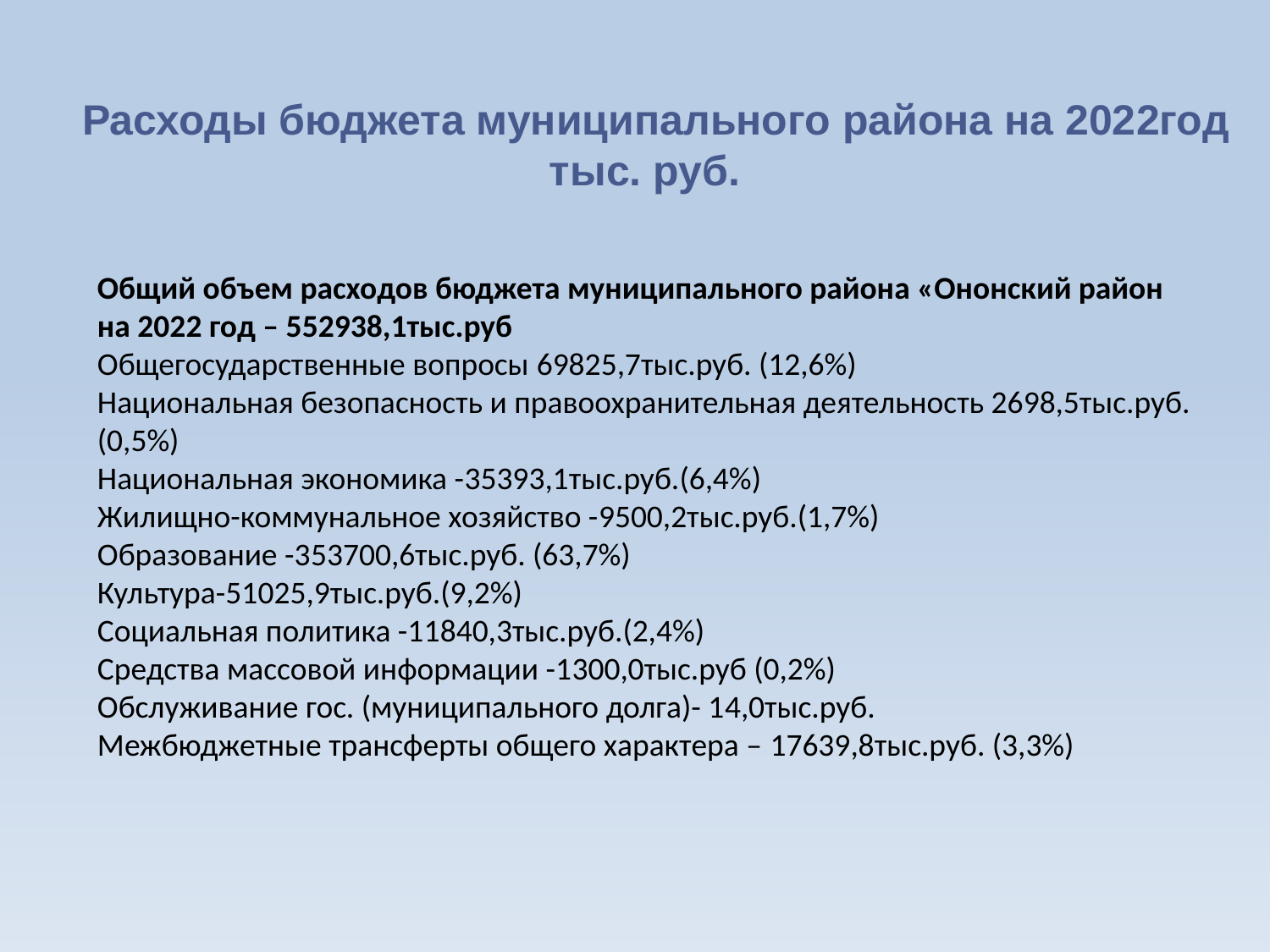

Расходы бюджета муниципального района на 2022год
тыс. руб.
Общий объем расходов бюджета муниципального района «Ононский район на 2022 год – 552938,1тыс.руб
Общегосударственные вопросы 69825,7тыс.руб. (12,6%)
Национальная безопасность и правоохранительная деятельность 2698,5тыс.руб.(0,5%)
Национальная экономика -35393,1тыс.руб.(6,4%)
Жилищно-коммунальное хозяйство -9500,2тыс.руб.(1,7%)
Образование -353700,6тыс.руб. (63,7%)
Культура-51025,9тыс.руб.(9,2%)
Социальная политика -11840,3тыс.руб.(2,4%)
Средства массовой информации -1300,0тыс.руб (0,2%)
Обслуживание гос. (муниципального долга)- 14,0тыс.руб.
Межбюджетные трансферты общего характера – 17639,8тыс.руб. (3,3%)